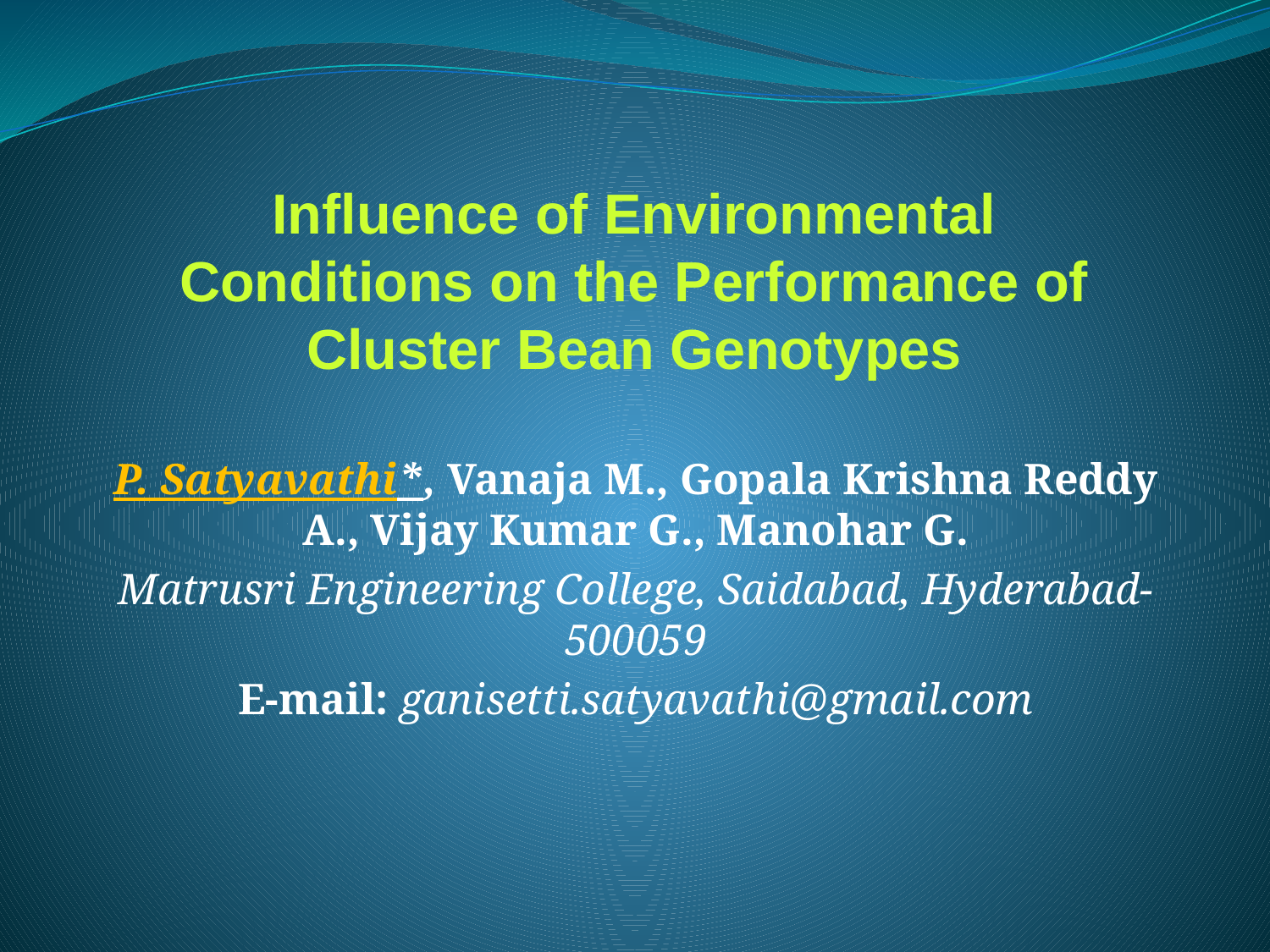

# Influence of Environmental Conditions on the Performance of Cluster Bean Genotypes
P. Satyavathi*, Vanaja M., Gopala Krishna Reddy A., Vijay Kumar G., Manohar G.
Matrusri Engineering College, Saidabad, Hyderabad- 500059
E-mail: ganisetti.satyavathi@gmail.com